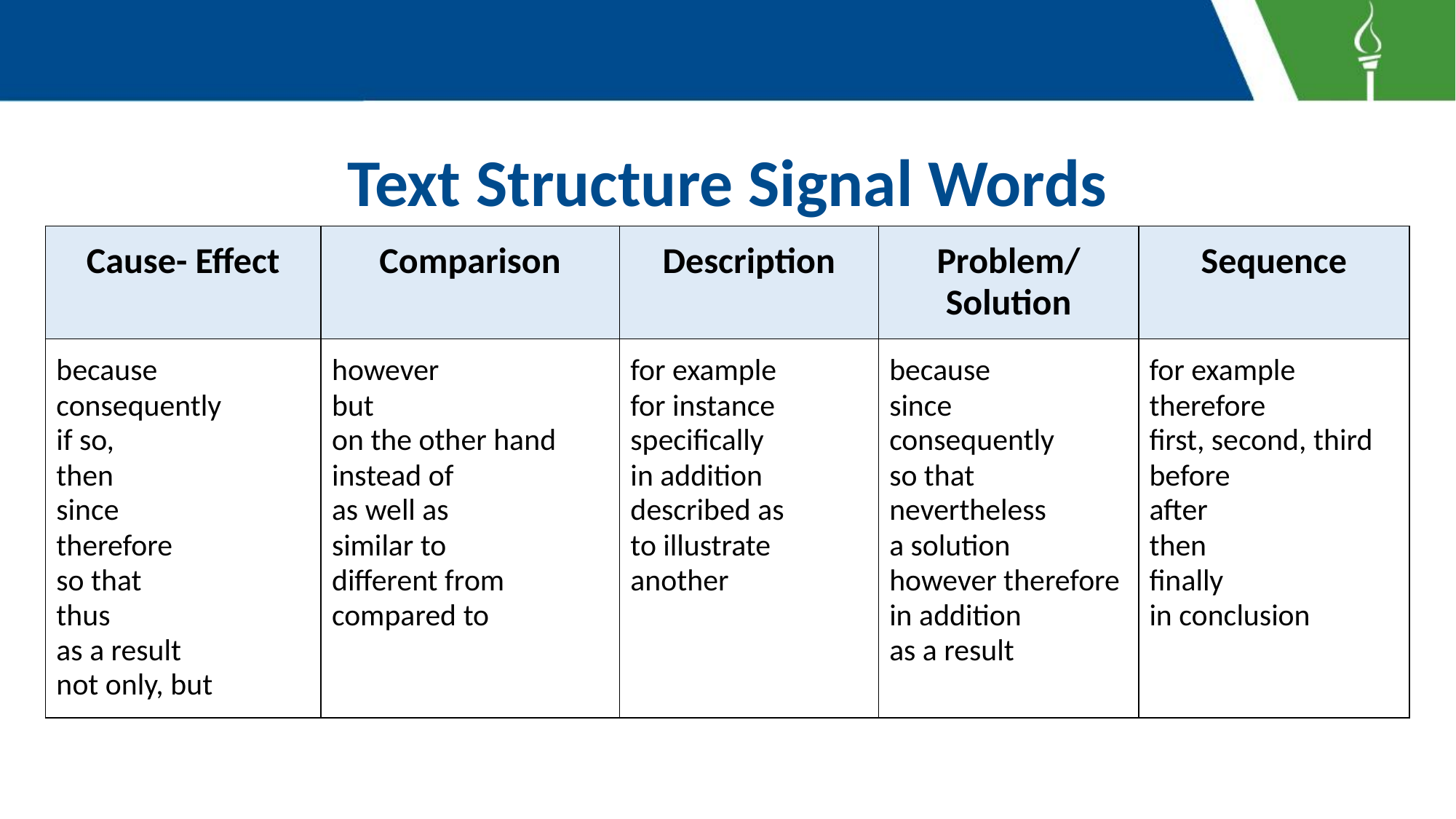

Text Structure Signal Words
| Cause- Effect | Comparison | Description | Problem/ Solution | Sequence |
| --- | --- | --- | --- | --- |
| because consequently if so, then since therefore so that thus as a result not only, but | however but on the other hand instead of as well as similar to different from compared to | for example for instance specifically in addition described as to illustrate another | because since consequently so that nevertheless a solution however therefore in addition as a result | for example therefore first, second, third before after then finally in conclusion |